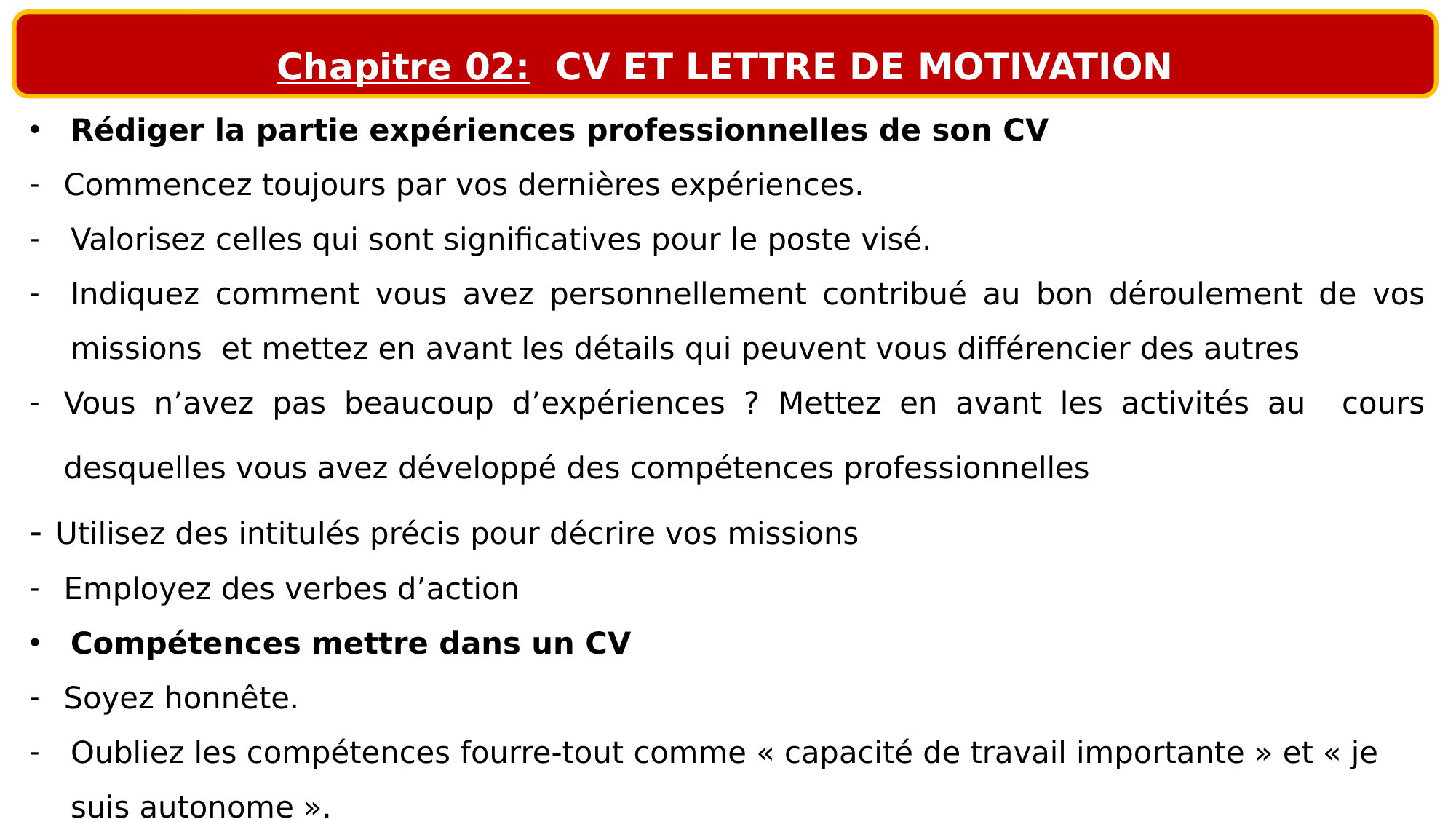

Chapitre 02:  CV ET LETTRE DE MOTIVATION
Rédiger la partie expériences professionnelles de son CV
Commencez toujours par vos dernières expériences.
Valorisez celles qui sont significatives pour le poste visé.
Indiquez comment vous avez personnellement contribué au bon déroulement de vos missions  et mettez en avant les détails qui peuvent vous différencier des autres
Vous n’avez pas beaucoup d’expériences ? Mettez en avant les activités au  cours desquelles vous avez développé des compétences professionnelles
- Utilisez des intitulés précis pour décrire vos missions
Employez des verbes d’action
Compétences mettre dans un CV
Soyez honnête.
Oubliez les compétences fourre-tout comme « capacité de travail importante » et « je suis autonome ».